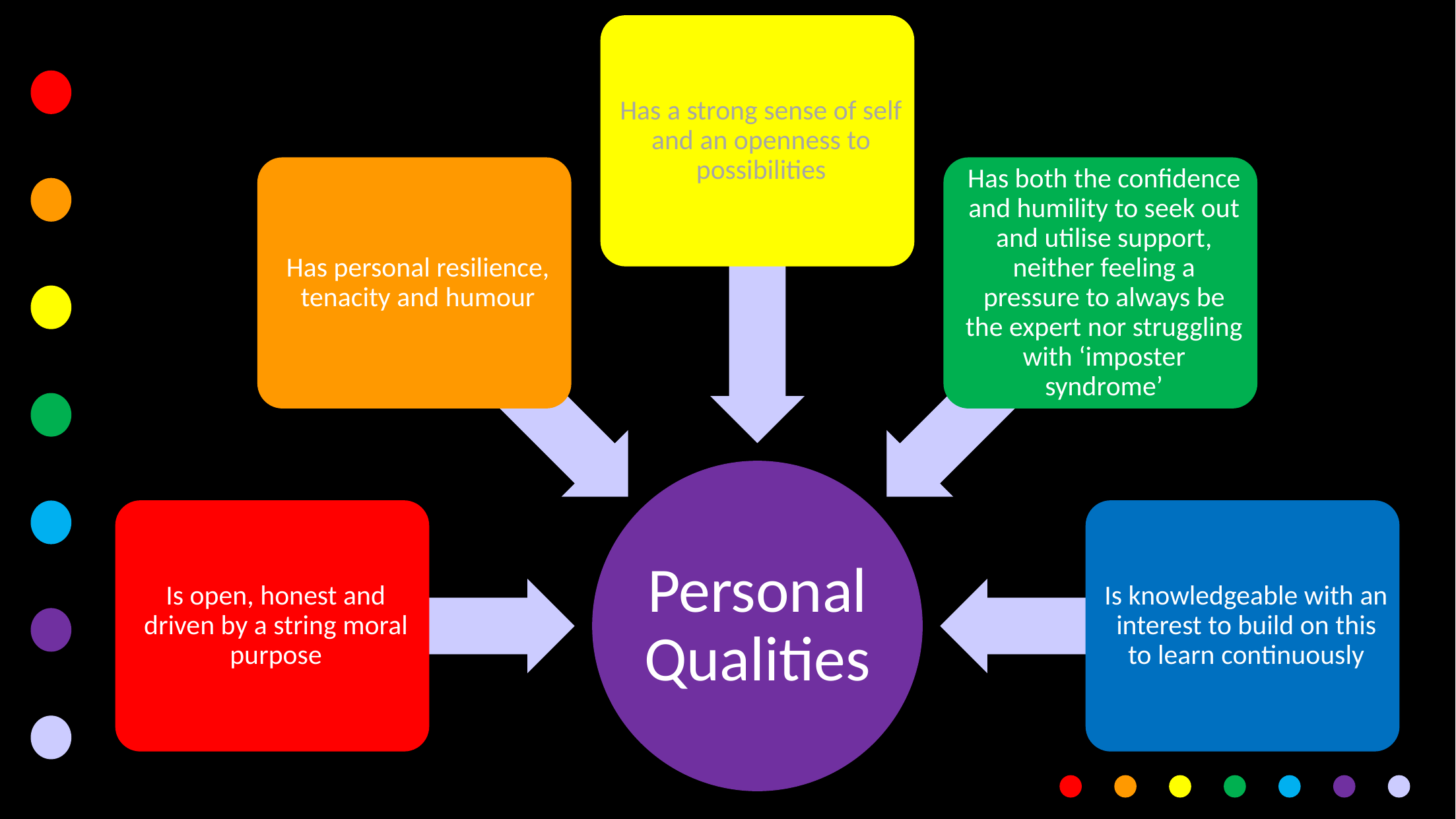

Personal Qualities
Is open, honest and driven by a string moral purpose
Has personal resilience, tenacity and humour
Has a strong sense of self and an openness to possibilities
Has both the confidence and humility to seek out and utilise support, neither feeling a pressure to always be the expert nor struggling with ‘imposter syndrome’
Is knowledgeable with an interest to build on this to learn continuously